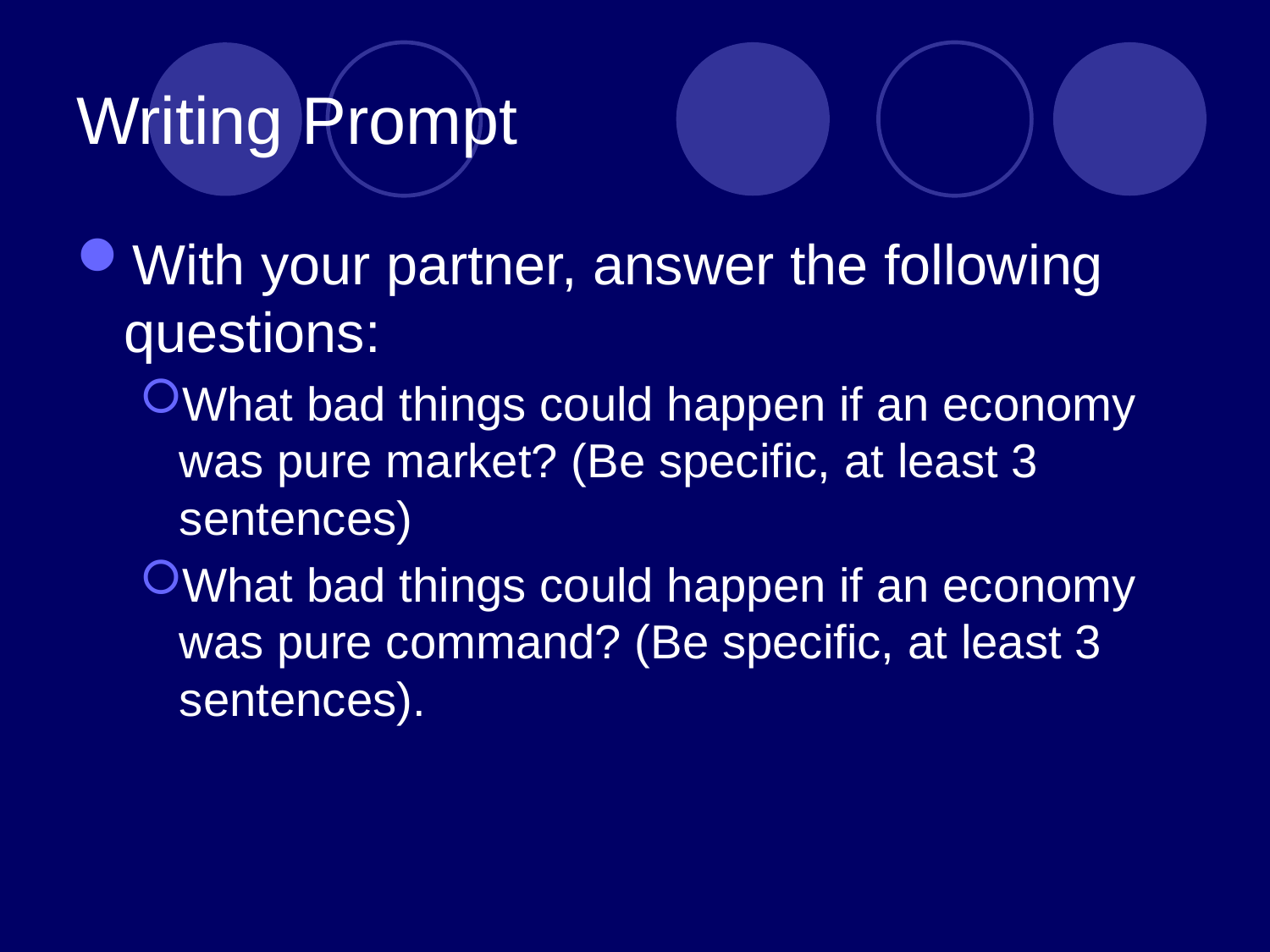

# Writing Prompt
With your partner, answer the following questions:
What bad things could happen if an economy was pure market? (Be specific, at least 3 sentences)
What bad things could happen if an economy was pure command? (Be specific, at least 3 sentences).